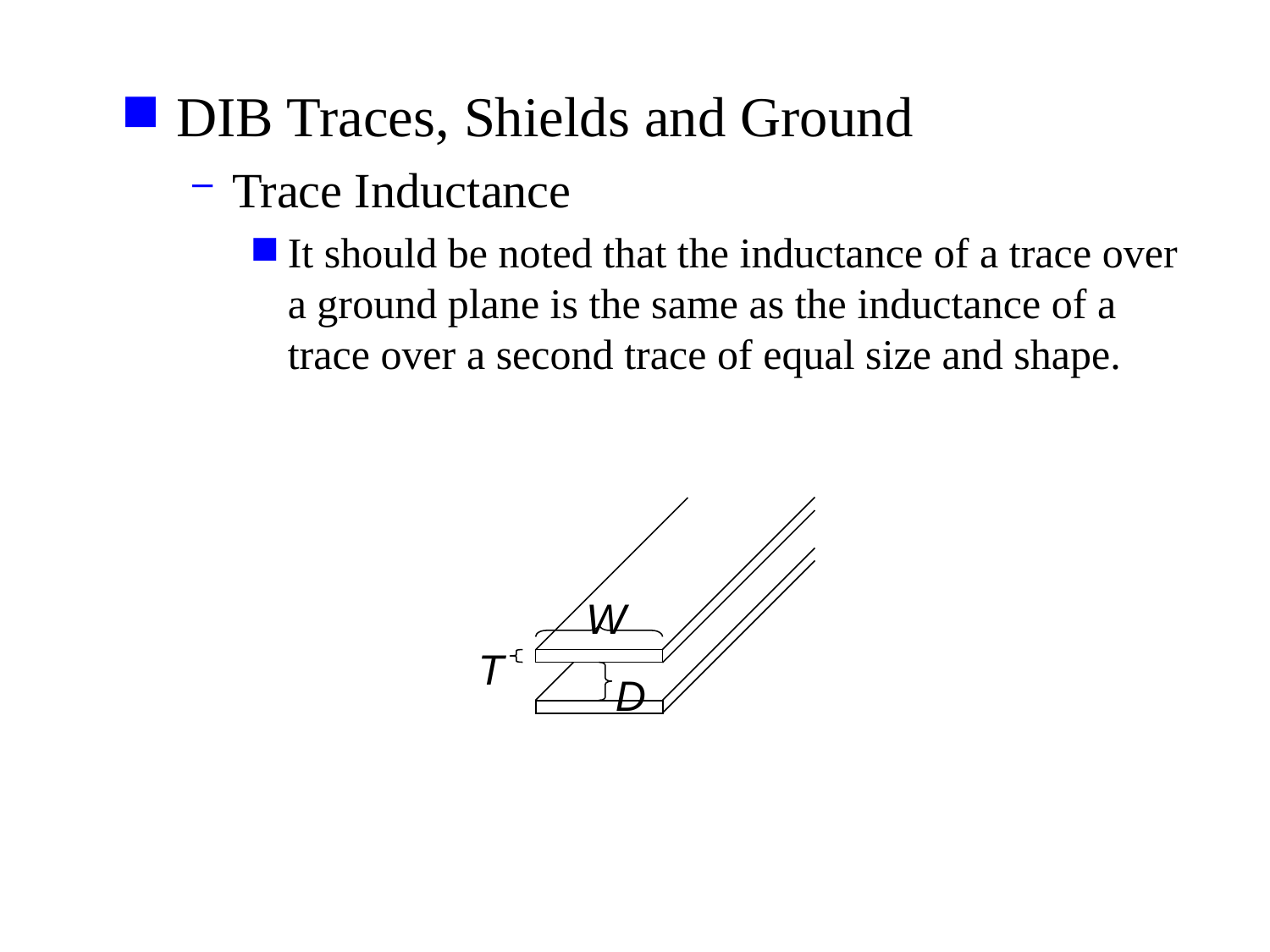

DIB Traces, Shields and Ground
Trace Inductance
It should be noted that the inductance of a trace over a ground plane is the same as the inductance of a trace over a second trace of equal size and shape.

W
T

D